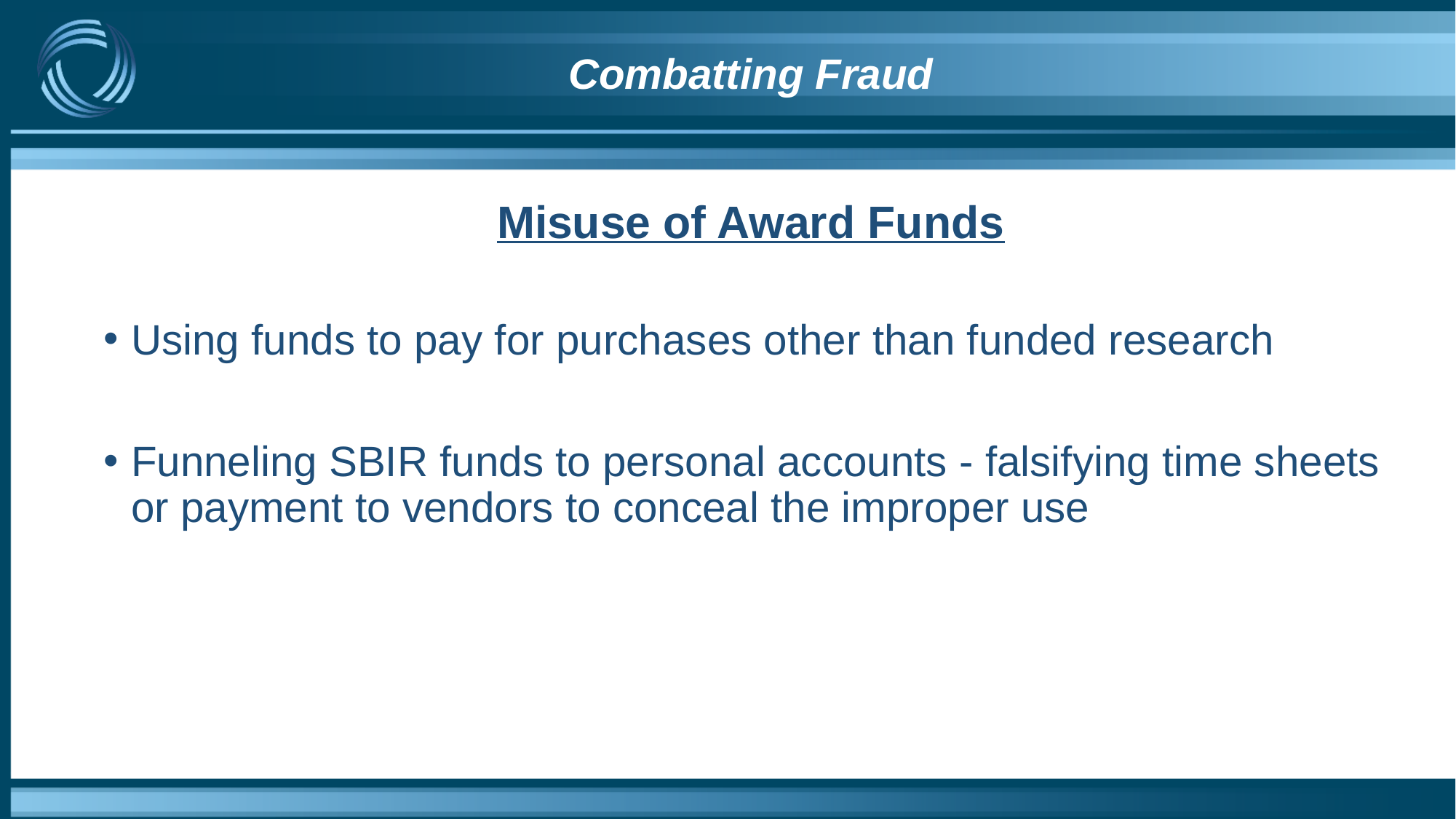

# Combatting Fraud
Misuse of Award Funds

Using funds to pay for purchases other than funded research

Funneling SBIR funds to personal accounts - falsifying time sheets or payment to vendors to conceal the improper use